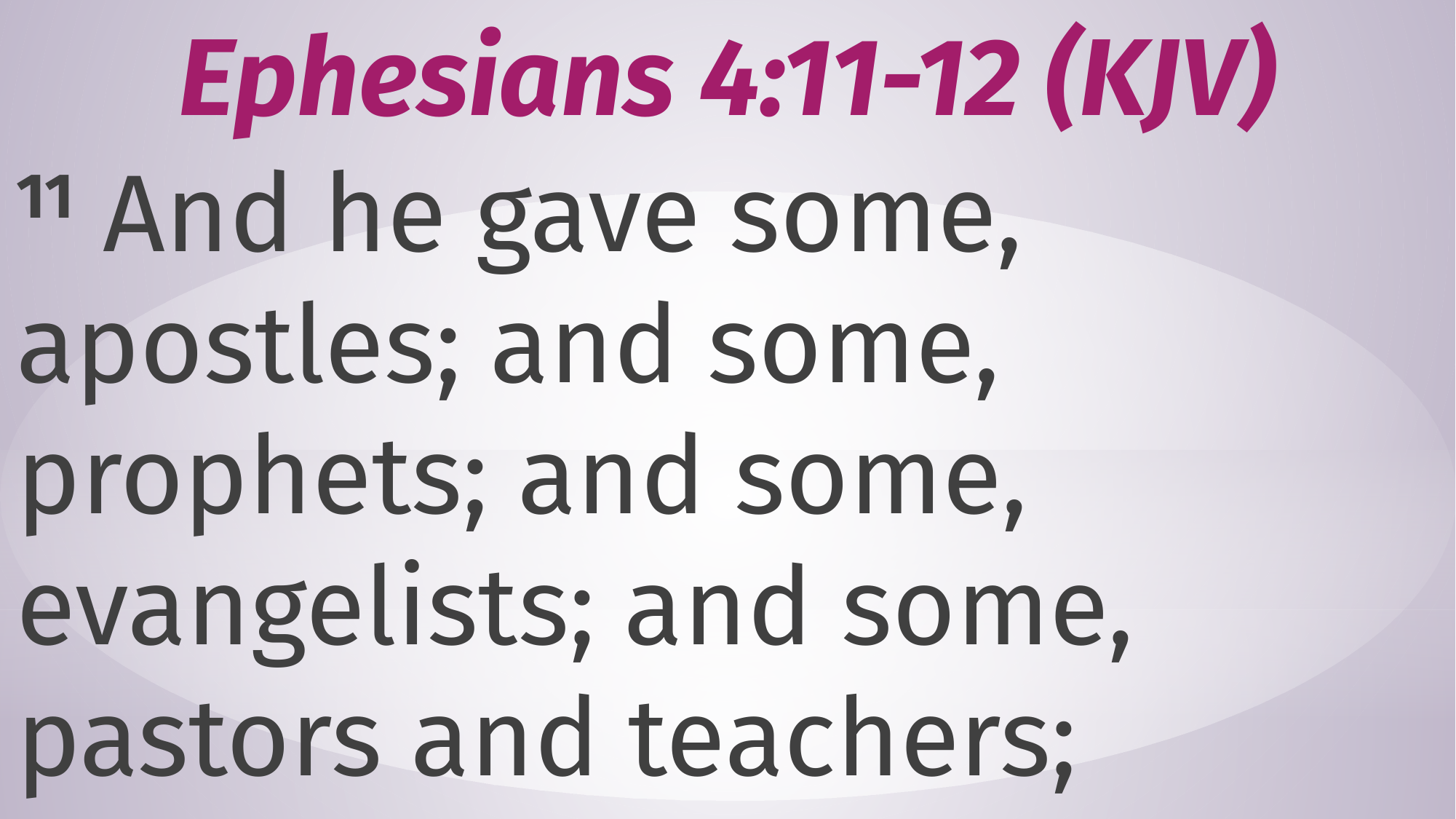

# Ephesians 4:11-12 (KJV)
11 And he gave some, apostles; and some, prophets; and some, evangelists; and some, pastors and teachers;